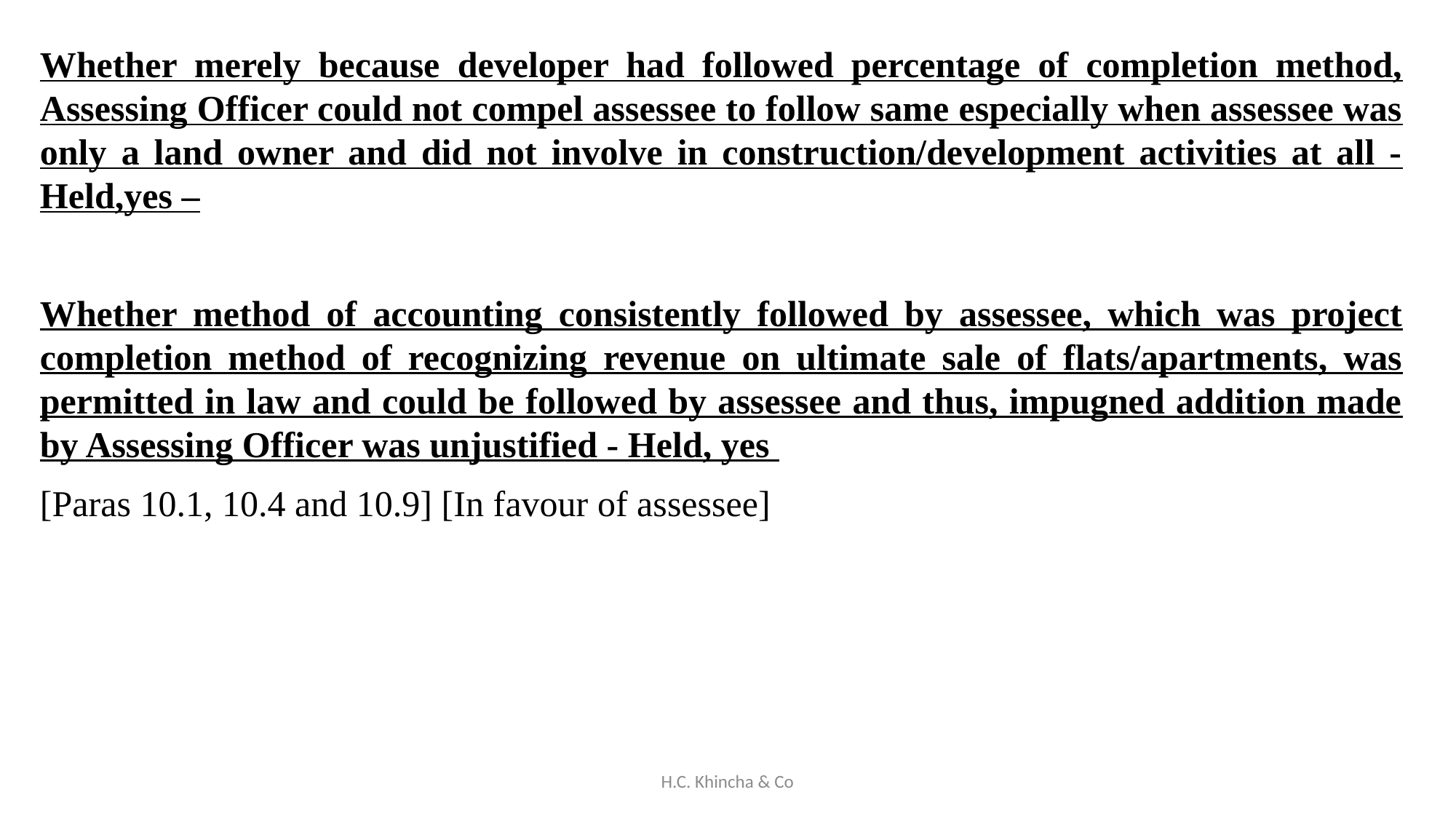

Whether merely because developer had followed percentage of completion method, Assessing Officer could not compel assessee to follow same especially when assessee was only a land owner and did not involve in construction/development activities at all - Held,yes –

Whether method of accounting consistently followed by assessee, which was project completion method of recognizing revenue on ultimate sale of flats/apartments, was permitted in law and could be followed by assessee and thus, impugned addition made by Assessing Officer was unjustified - Held, yes
[Paras 10.1, 10.4 and 10.9] [In favour of assessee]
H.C. Khincha & Co